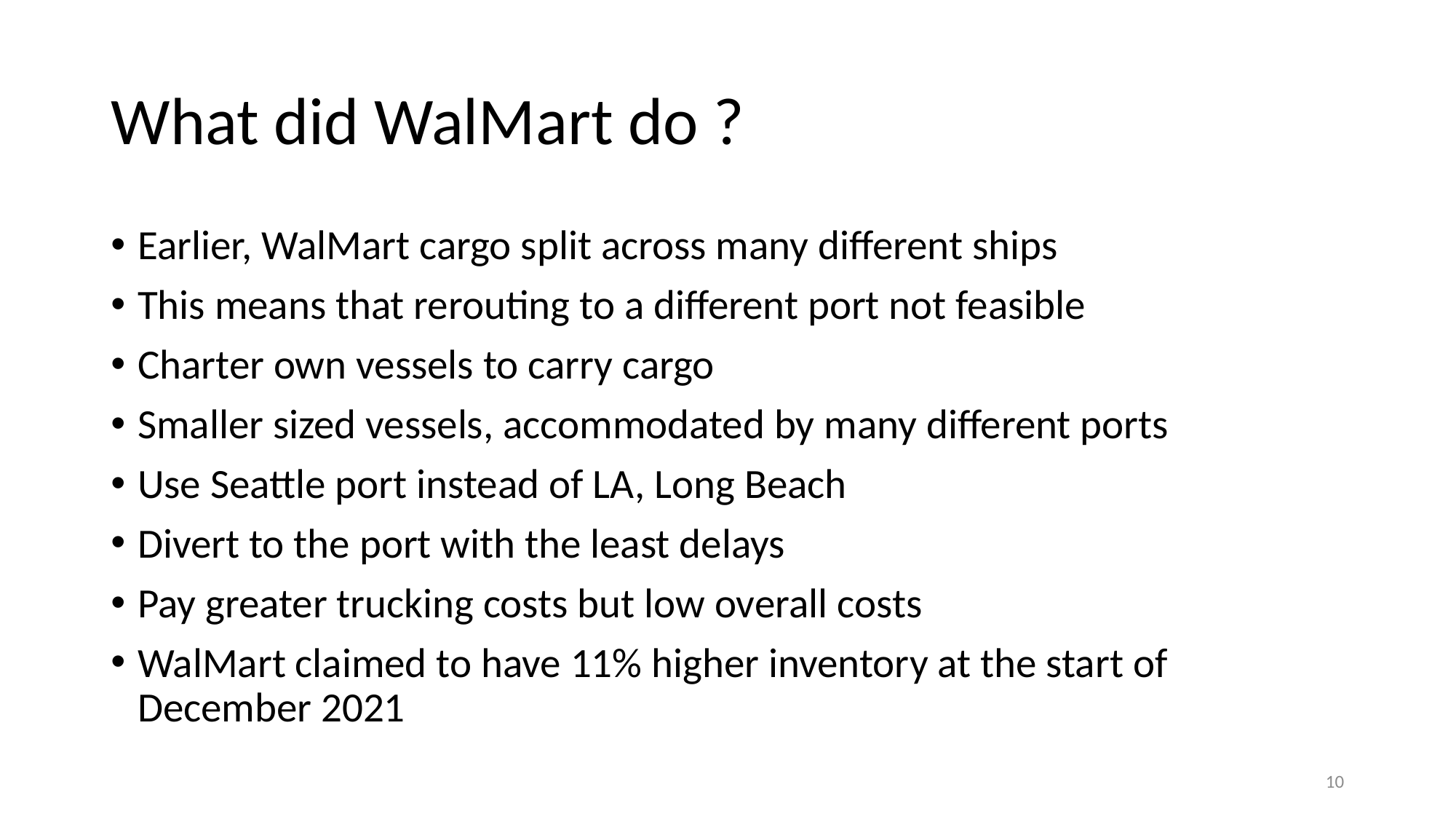

# What did WalMart do ?
Earlier, WalMart cargo split across many different ships
This means that rerouting to a different port not feasible
Charter own vessels to carry cargo
Smaller sized vessels, accommodated by many different ports
Use Seattle port instead of LA, Long Beach
Divert to the port with the least delays
Pay greater trucking costs but low overall costs
WalMart claimed to have 11% higher inventory at the start of December 2021

10